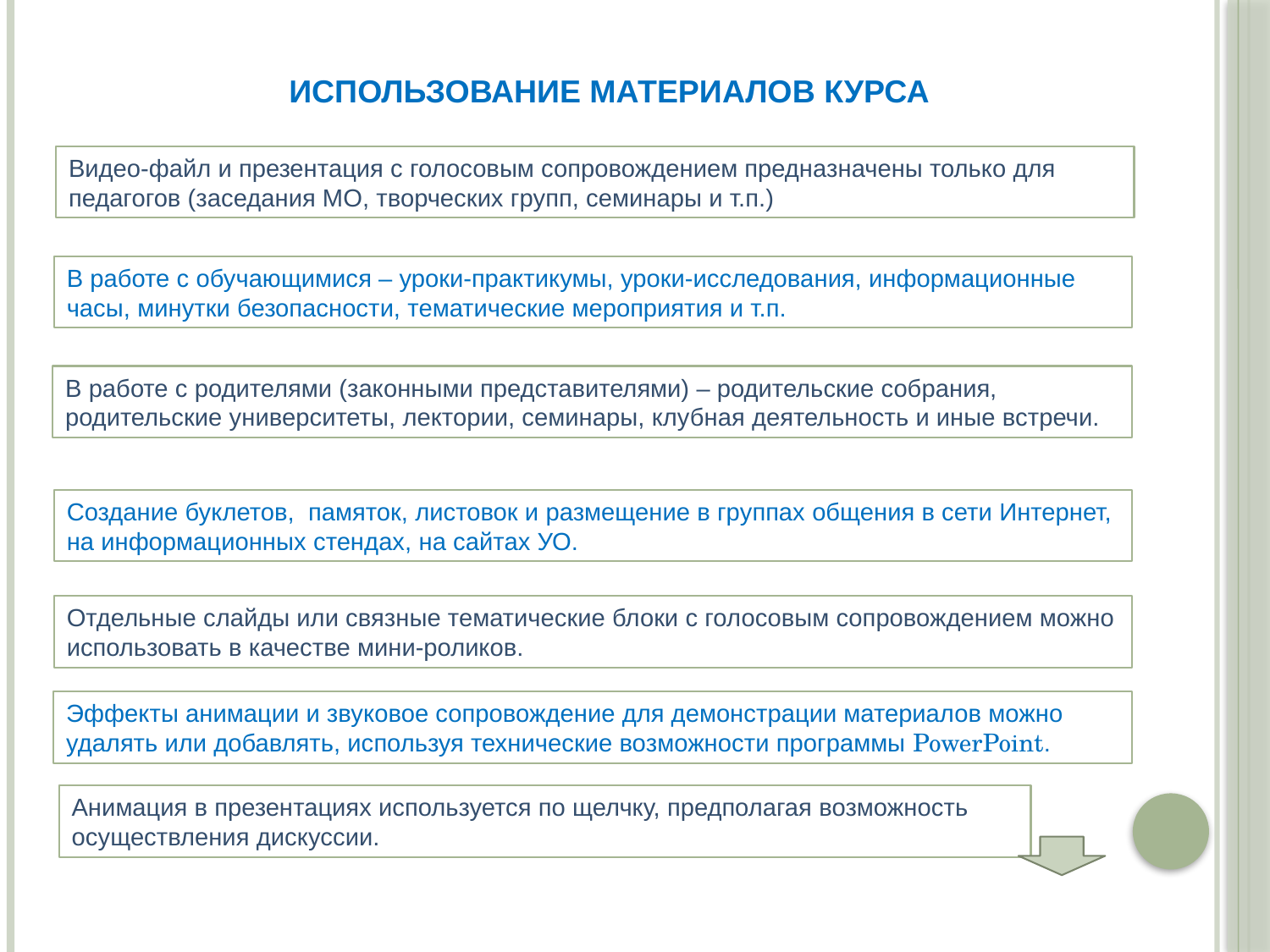

ИСПОЛЬЗОВАНИЕ МАТЕРИАЛОВ КУРСА
Видео-файл и презентация с голосовым сопровождением предназначены только для педагогов (заседания МО, творческих групп, семинары и т.п.)
В работе с обучающимися – уроки-практикумы, уроки-исследования, информационные часы, минутки безопасности, тематические мероприятия и т.п.
В работе с родителями (законными представителями) – родительские собрания, родительские университеты, лектории, семинары, клубная деятельность и иные встречи.
Создание буклетов,  памяток, листовок и размещение в группах общения в сети Интернет, на информационных стендах, на сайтах УО.
Отдельные слайды или связные тематические блоки с голосовым сопровождением можно использовать в качестве мини-роликов.
Эффекты анимации и звуковое сопровождение для демонстрации материалов можно удалять или добавлять, используя технические возможности программы PowerPoint.
Анимация в презентациях используется по щелчку, предполагая возможность осуществления дискуссии.